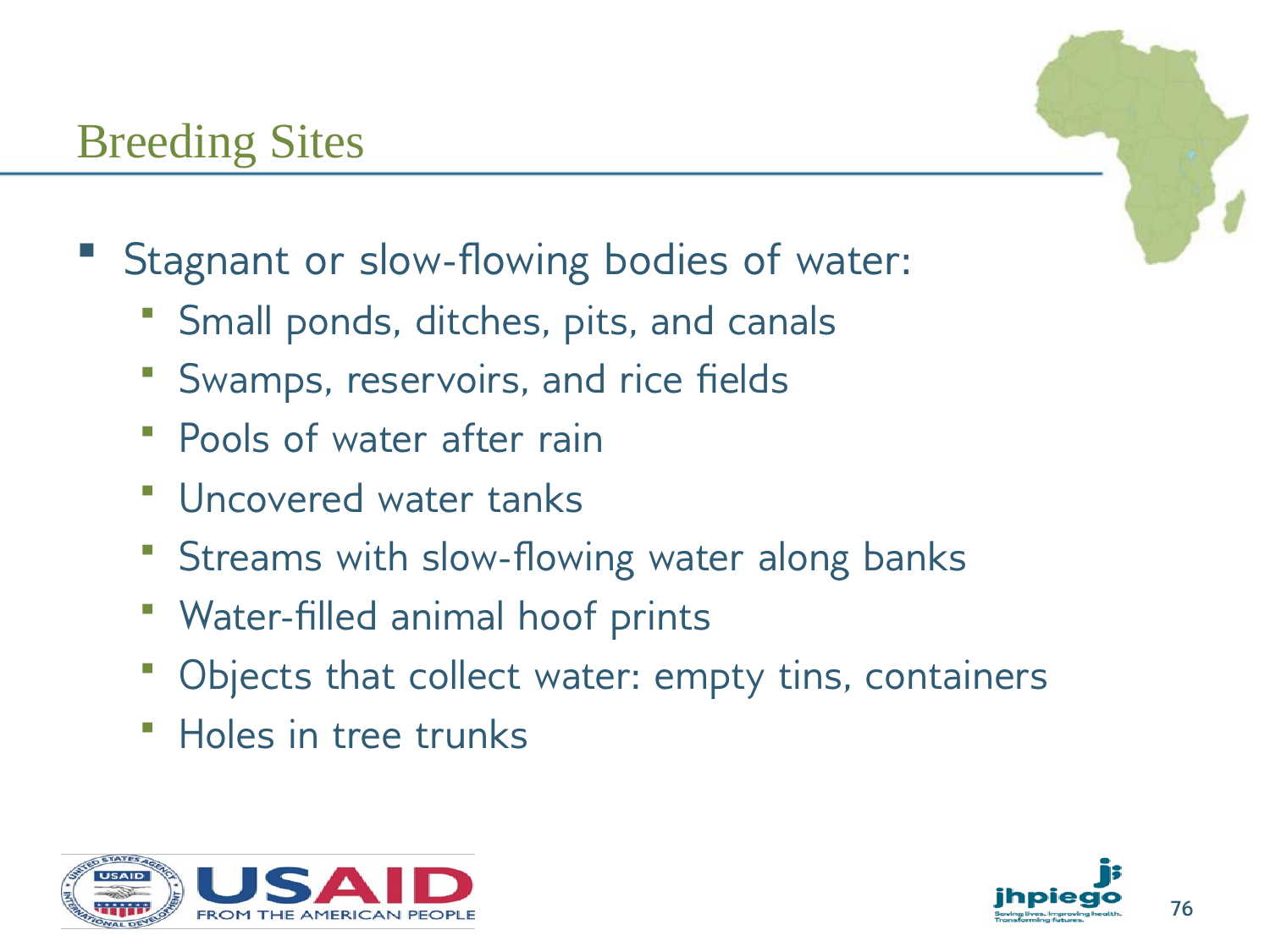

# Breeding Sites
Stagnant or slow-flowing bodies of water:
Small ponds, ditches, pits, and canals
Swamps, reservoirs, and rice fields
Pools of water after rain
Uncovered water tanks
Streams with slow-flowing water along banks
Water-filled animal hoof prints
Objects that collect water: empty tins, containers
Holes in tree trunks
76